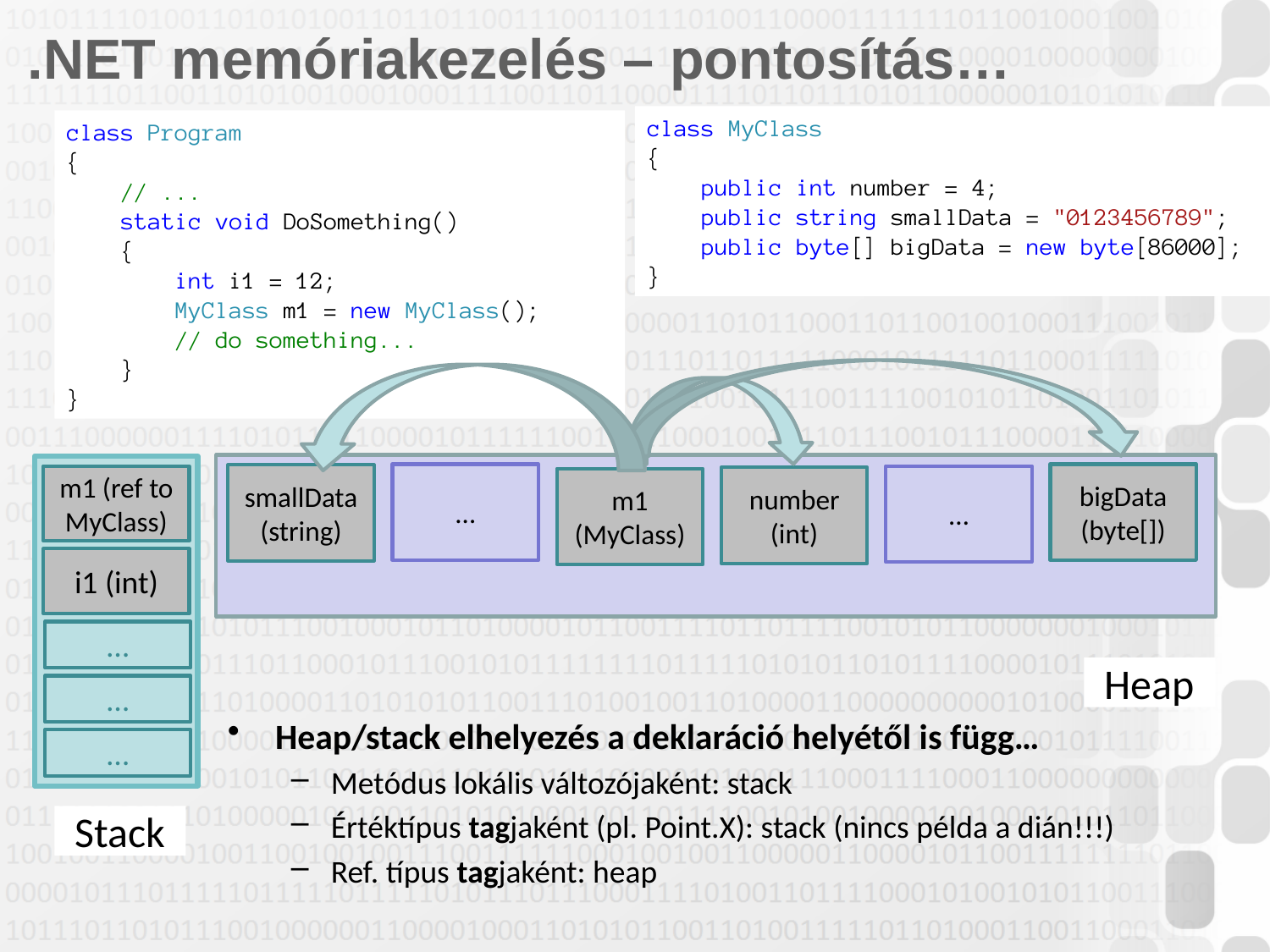

# .NET memóriakezelés – pontosítás…
class MyClass
{
    public int number = 4;
    public string smallData = "0123456789";
    public byte[] bigData = new byte[86000];
}
class Program
{
    // ...
    static void DoSomething()
    {
        int i1 = 12;
        MyClass m1 = new MyClass();
        // do something...
    }
}

…
bigData (byte[])
smallData (string)
…
m1 (ref to MyClass)
number (int)
m1 (MyClass)
i1 (int)
…
Heap
…
Heap/stack elhelyezés a deklaráció helyétől is függ…
Metódus lokális változójaként: stack
Értéktípus tagjaként (pl. Point.X): stack (nincs példa a dián!!!)
Ref. típus tagjaként: heap
…
Stack